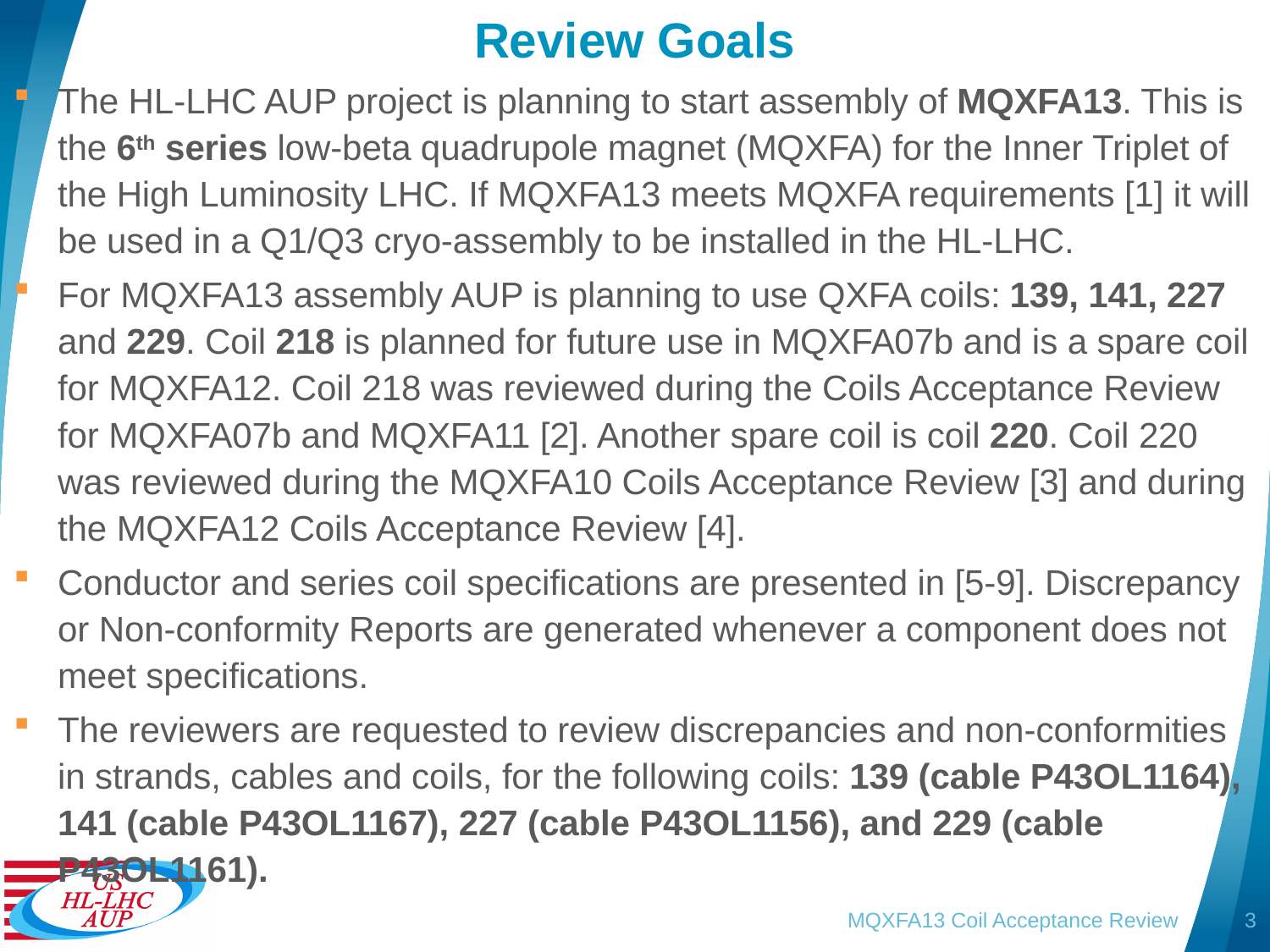

# Review Goals
The HL-LHC AUP project is planning to start assembly of MQXFA13. This is the 6th series low-beta quadrupole magnet (MQXFA) for the Inner Triplet of the High Luminosity LHC. If MQXFA13 meets MQXFA requirements [1] it will be used in a Q1/Q3 cryo-assembly to be installed in the HL-LHC.
For MQXFA13 assembly AUP is planning to use QXFA coils: 139, 141, 227 and 229. Coil 218 is planned for future use in MQXFA07b and is a spare coil for MQXFA12. Coil 218 was reviewed during the Coils Acceptance Review for MQXFA07b and MQXFA11 [2]. Another spare coil is coil 220. Coil 220 was reviewed during the MQXFA10 Coils Acceptance Review [3] and during the MQXFA12 Coils Acceptance Review [4].
Conductor and series coil specifications are presented in [5-9]. Discrepancy or Non-conformity Reports are generated whenever a component does not meet specifications.
The reviewers are requested to review discrepancies and non-conformities in strands, cables and coils, for the following coils: 139 (cable P43OL1164), 141 (cable P43OL1167), 227 (cable P43OL1156), and 229 (cable P43OL1161).
MQXFA13 Coil Acceptance Review
3